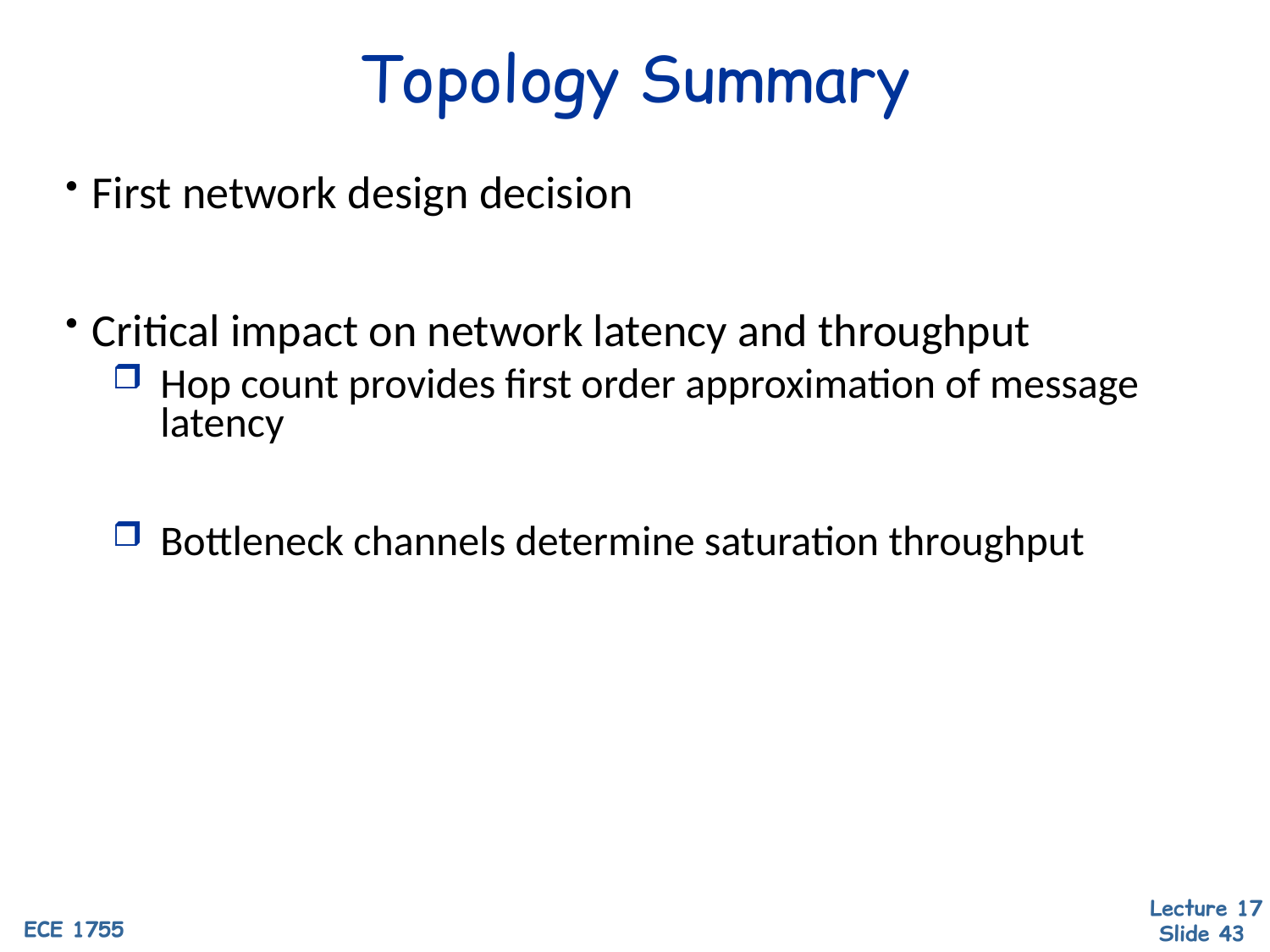

# Topology Summary
First network design decision

Critical impact on network latency and throughput
Hop count provides first order approximation of message latency

Bottleneck channels determine saturation throughput